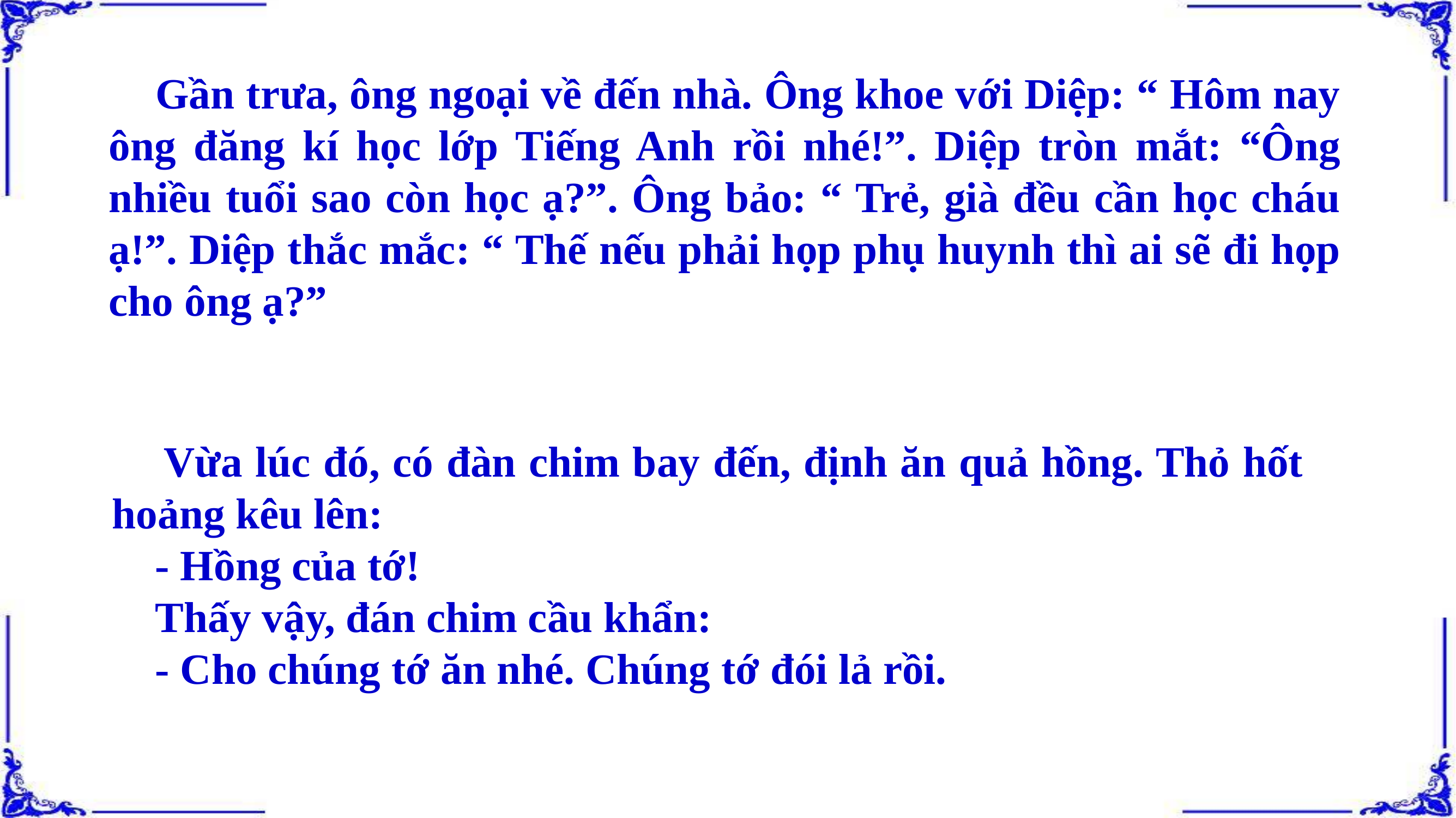

Gần trưa, ông ngoại về đến nhà. Ông khoe với Diệp: “ Hôm nay ông đăng kí học lớp Tiếng Anh rồi nhé!”. Diệp tròn mắt: “Ông nhiều tuổi sao còn học ạ?”. Ông bảo: “ Trẻ, già đều cần học cháu ạ!”. Diệp thắc mắc: “ Thế nếu phải họp phụ huynh thì ai sẽ đi họp cho ông ạ?”
    Vừa lúc đó, có đàn chim bay đến, định ăn quả hồng. Thỏ hốt hoảng kêu lên:
    - Hồng của tớ!
    Thấy vậy, đán chim cầu khẩn:
    - Cho chúng tớ ăn nhé. Chúng tớ đói lả rồi.